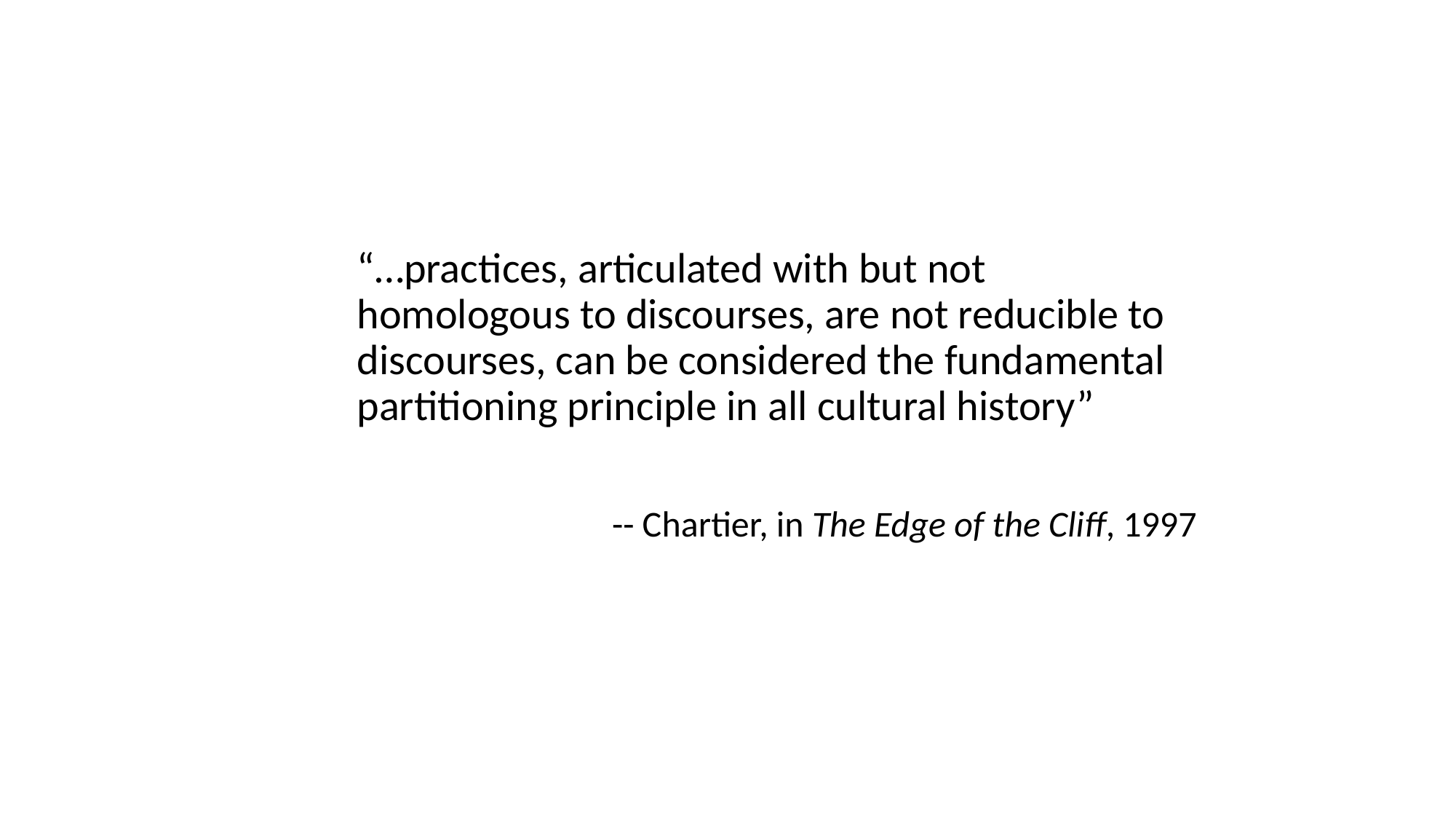

“…practices, articulated with but not homologous to discourses, are not reducible to discourses, can be considered the fundamental partitioning principle in all cultural history”

-- Chartier, in The Edge of the Cliff, 1997